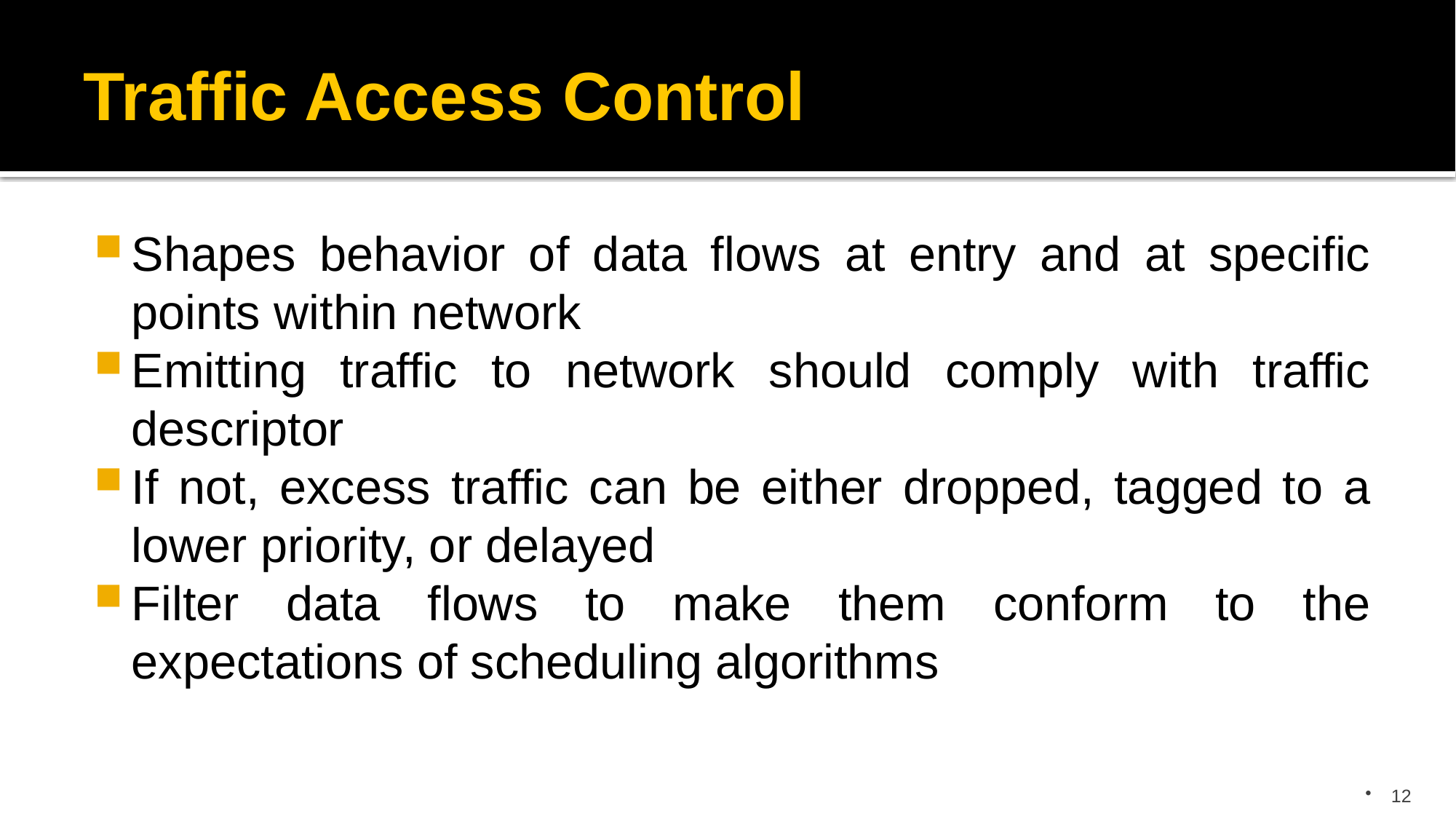

# Traffic Access Control
Shapes behavior of data flows at entry and at specific points within network
Emitting traffic to network should comply with traffic descriptor
If not, excess traffic can be either dropped, tagged to a lower priority, or delayed
Filter data flows to make them conform to the expectations of scheduling algorithms
12